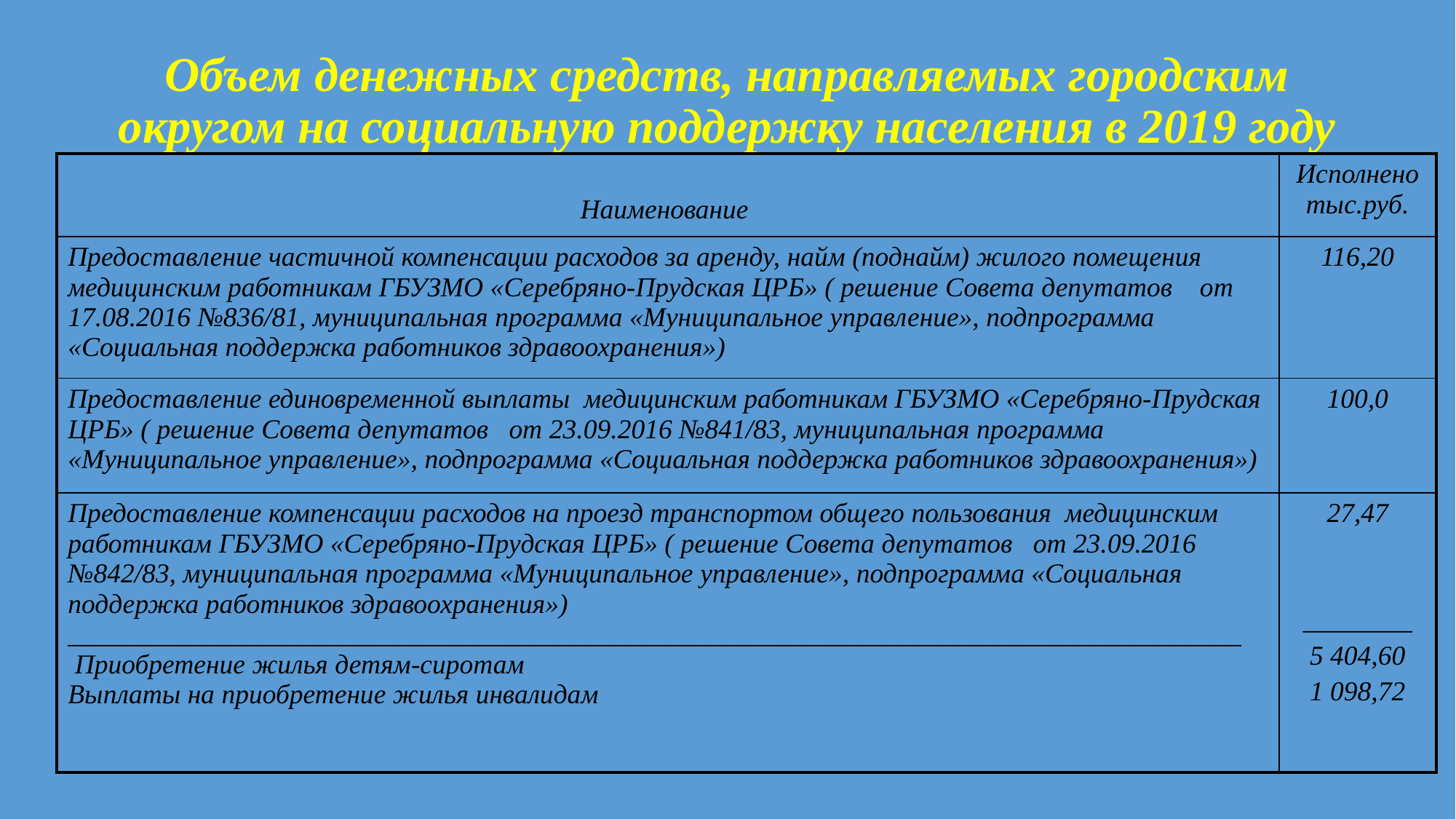

# Объем денежных средств, направляемых городским округом на социальную поддержку населения в 2019 году
| Наименование | Исполненотыс.руб. |
| --- | --- |
| Предоставление частичной компенсации расходов за аренду, найм (поднайм) жилого помещения медицинским работникам ГБУЗМО «Серебряно-Прудская ЦРБ» ( решение Совета депутатов от 17.08.2016 №836/81, муниципальная программа «Муниципальное управление», подпрограмма «Социальная поддержка работников здравоохранения») | 116,20 |
| Предоставление единовременной выплаты медицинским работникам ГБУЗМО «Серебряно-Прудская ЦРБ» ( решение Совета депутатов от 23.09.2016 №841/83, муниципальная программа «Муниципальное управление», подпрограмма «Социальная поддержка работников здравоохранения») | 100,0 |
| Предоставление компенсации расходов на проезд транспортом общего пользования медицинским работникам ГБУЗМО «Серебряно-Прудская ЦРБ» ( решение Совета депутатов от 23.09.2016 №842/83, муниципальная программа «Муниципальное управление», подпрограмма «Социальная поддержка работников здравоохранения») \_\_\_\_\_\_\_\_\_\_\_\_\_\_\_\_\_\_\_\_\_\_\_\_\_\_\_\_\_\_\_\_\_\_\_\_\_\_\_\_\_\_\_\_\_\_\_\_\_\_\_\_\_\_\_\_\_\_\_\_\_\_\_\_\_\_\_\_\_\_\_\_\_\_\_\_\_\_\_\_\_\_\_\_\_\_ Приобретение жилья детям-сиротам Выплаты на приобретение жилья инвалидам | 27,47 \_\_\_\_\_\_\_\_ 5 404,60 1 098,72 |